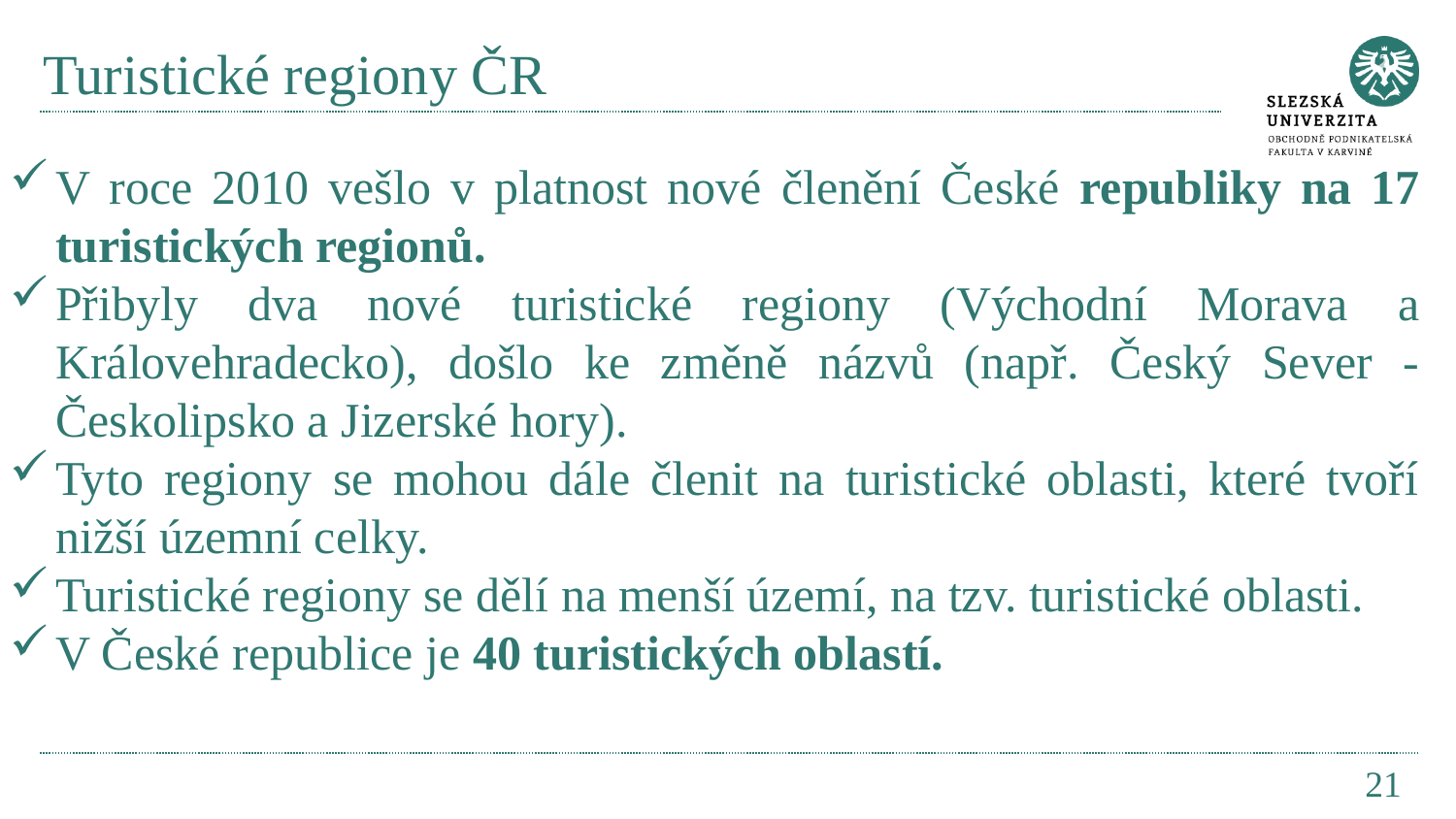

# Turistické regiony ČR
V roce 2010 vešlo v platnost nové členění České republiky na 17 turistických regionů.
Přibyly dva nové turistické regiony (Východní Morava a Královehradecko), došlo ke změně názvů (např. Český Sever - Českolipsko a Jizerské hory).
Tyto regiony se mohou dále členit na turistické oblasti, které tvoří nižší územní celky.
Turistické regiony se dělí na menší území, na tzv. turistické oblasti.
V České republice je 40 turistických oblastí.

21